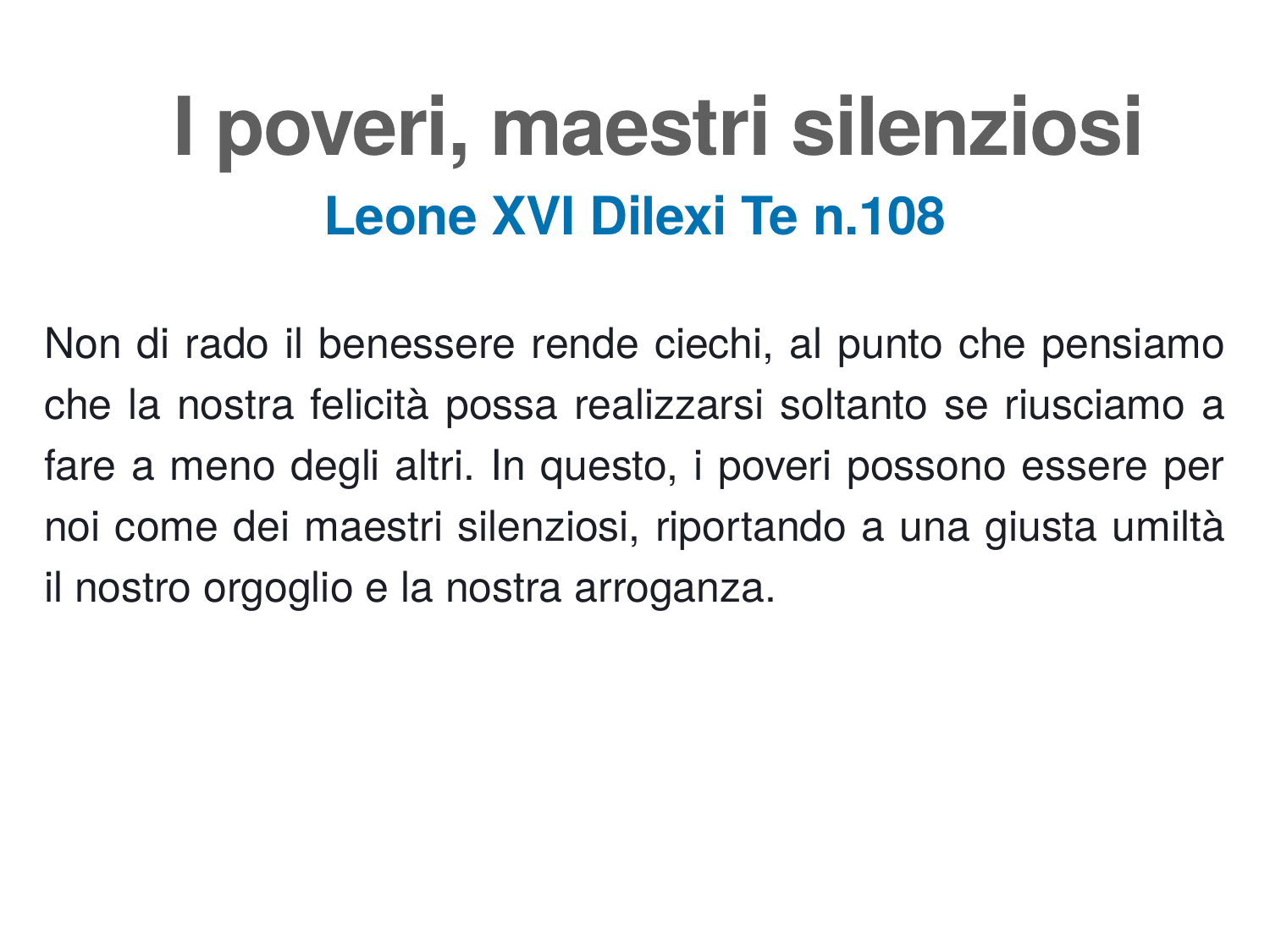

I poveri, maestri silenziosi
Leone XVI Dilexi Te n.108
Non di rado il benessere rende ciechi, al punto che pensiamo che la nostra felicità possa realizzarsi soltanto se riusciamo a fare a meno degli altri. In questo, i poveri possono essere per noi come dei maestri silenziosi, riportando a una giusta umiltà il nostro orgoglio e la nostra arroganza.